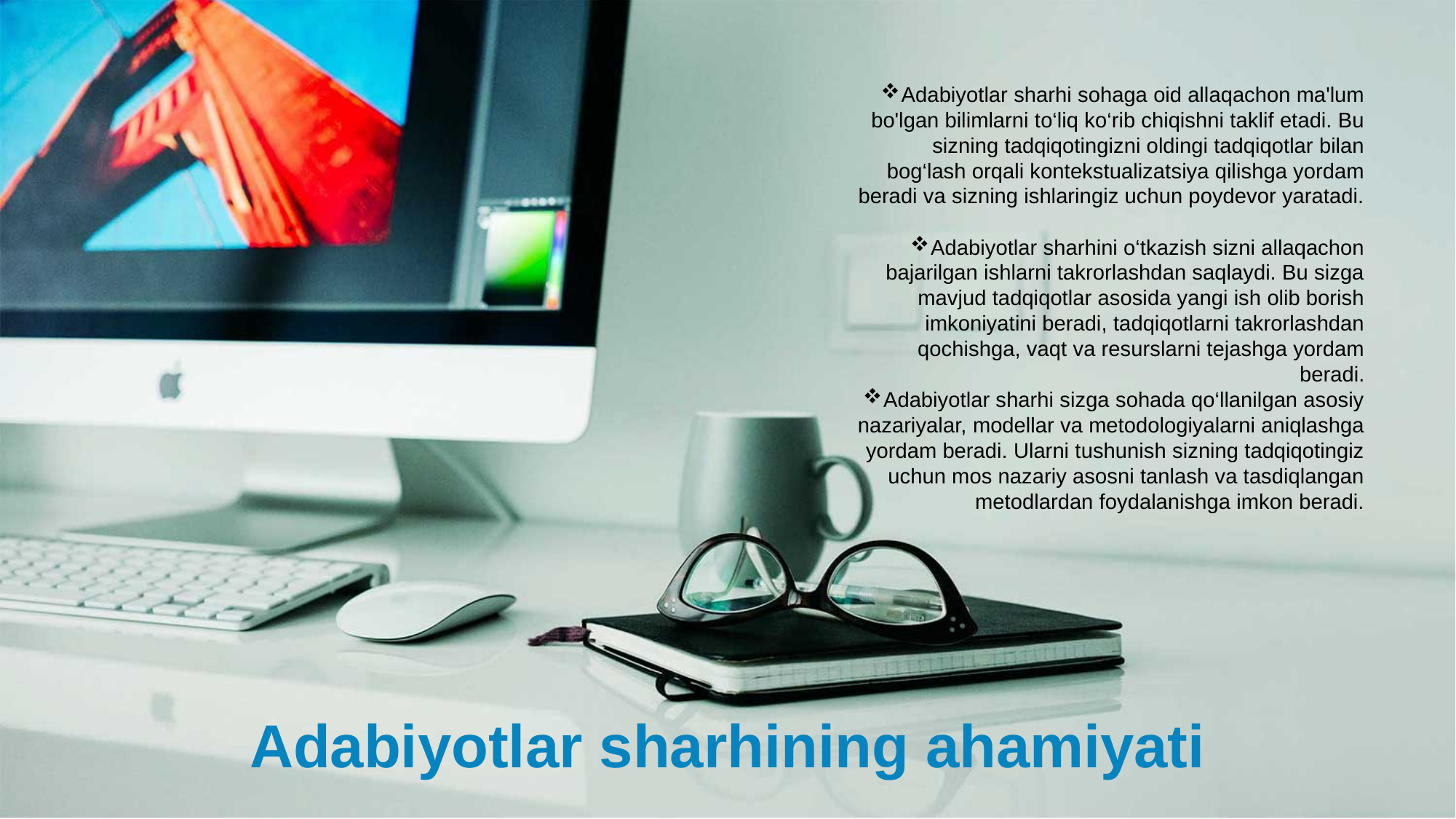

Adabiyotlar sharhi sohaga oid allaqachon ma'lum bo'lgan bilimlarni to‘liq ko‘rib chiqishni taklif etadi. Bu sizning tadqiqotingizni oldingi tadqiqotlar bilan bog‘lash orqali kontekstualizatsiya qilishga yordam beradi va sizning ishlaringiz uchun poydevor yaratadi.

Adabiyotlar sharhini o‘tkazish sizni allaqachon bajarilgan ishlarni takrorlashdan saqlaydi. Bu sizga mavjud tadqiqotlar asosida yangi ish olib borish imkoniyatini beradi, tadqiqotlarni takrorlashdan qochishga, vaqt va resurslarni tejashga yordam beradi.
Adabiyotlar sharhi sizga sohada qo‘llanilgan asosiy nazariyalar, modellar va metodologiyalarni aniqlashga yordam beradi. Ularni tushunish sizning tadqiqotingiz uchun mos nazariy asosni tanlash va tasdiqlangan metodlardan foydalanishga imkon beradi.
Adabiyotlar sharhining ahamiyati